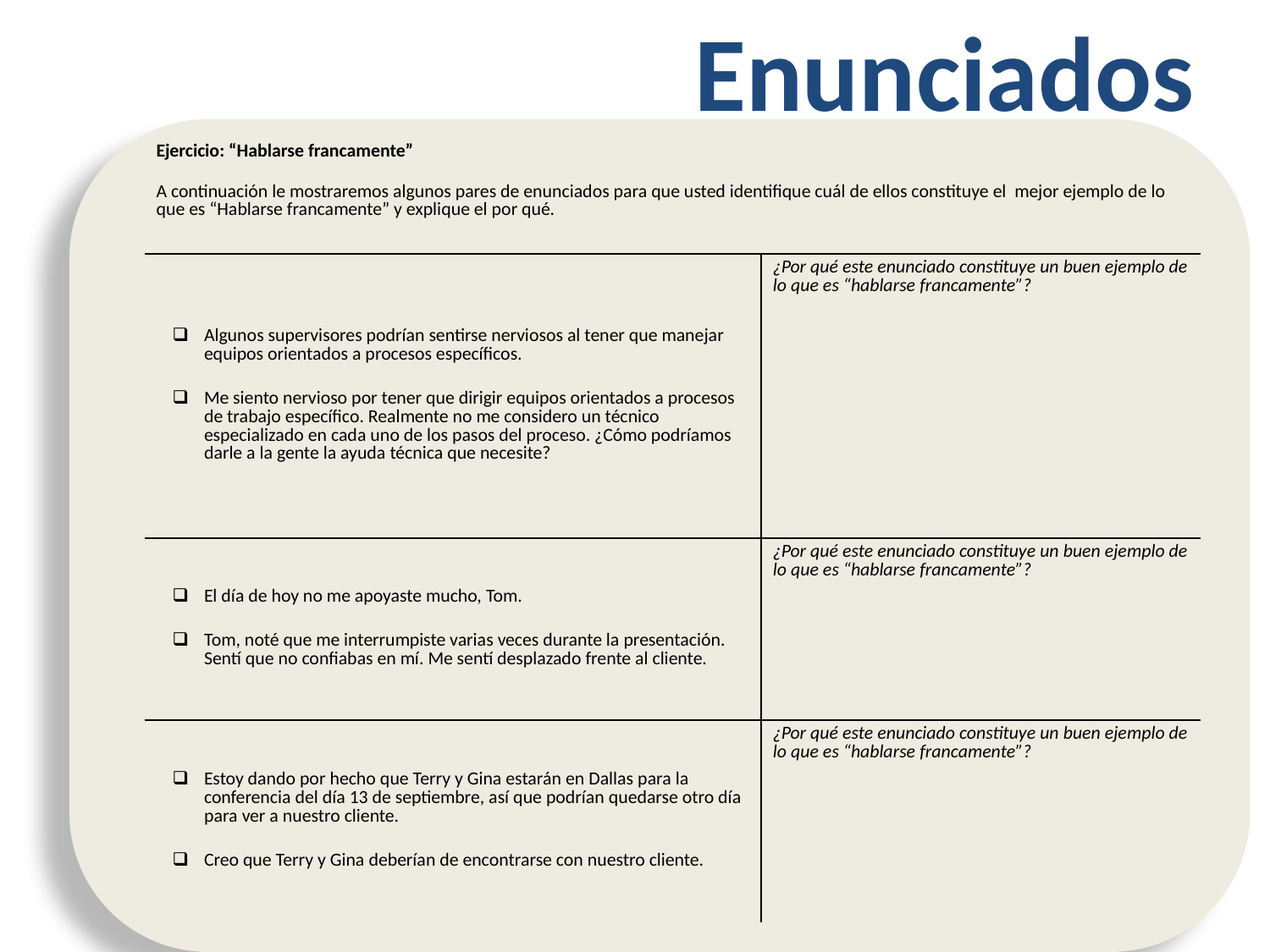

Enunciados

| Ejercicio: “Hablarse francamente” A continuación le mostraremos algunos pares de enunciados para que usted identifique cuál de ellos constituye el mejor ejemplo de lo que es “Hablarse francamente” y explique el por qué. |  |
| --- | --- |
| Algunos supervisores podrían sentirse nerviosos al tener que manejar equipos orientados a procesos específicos. Me siento nervioso por tener que dirigir equipos orientados a procesos de trabajo específico. Realmente no me considero un técnico especializado en cada uno de los pasos del proceso. ¿Cómo podríamos darle a la gente la ayuda técnica que necesite? | ¿Por qué este enunciado constituye un buen ejemplo de lo que es “hablarse francamente”? |
| El día de hoy no me apoyaste mucho, Tom. Tom, noté que me interrumpiste varias veces durante la presentación. Sentí que no confiabas en mí. Me sentí desplazado frente al cliente. | ¿Por qué este enunciado constituye un buen ejemplo de lo que es “hablarse francamente”? |
| Estoy dando por hecho que Terry y Gina estarán en Dallas para la conferencia del día 13 de septiembre, así que podrían quedarse otro día para ver a nuestro cliente. Creo que Terry y Gina deberían de encontrarse con nuestro cliente. | ¿Por qué este enunciado constituye un buen ejemplo de lo que es “hablarse francamente”? |